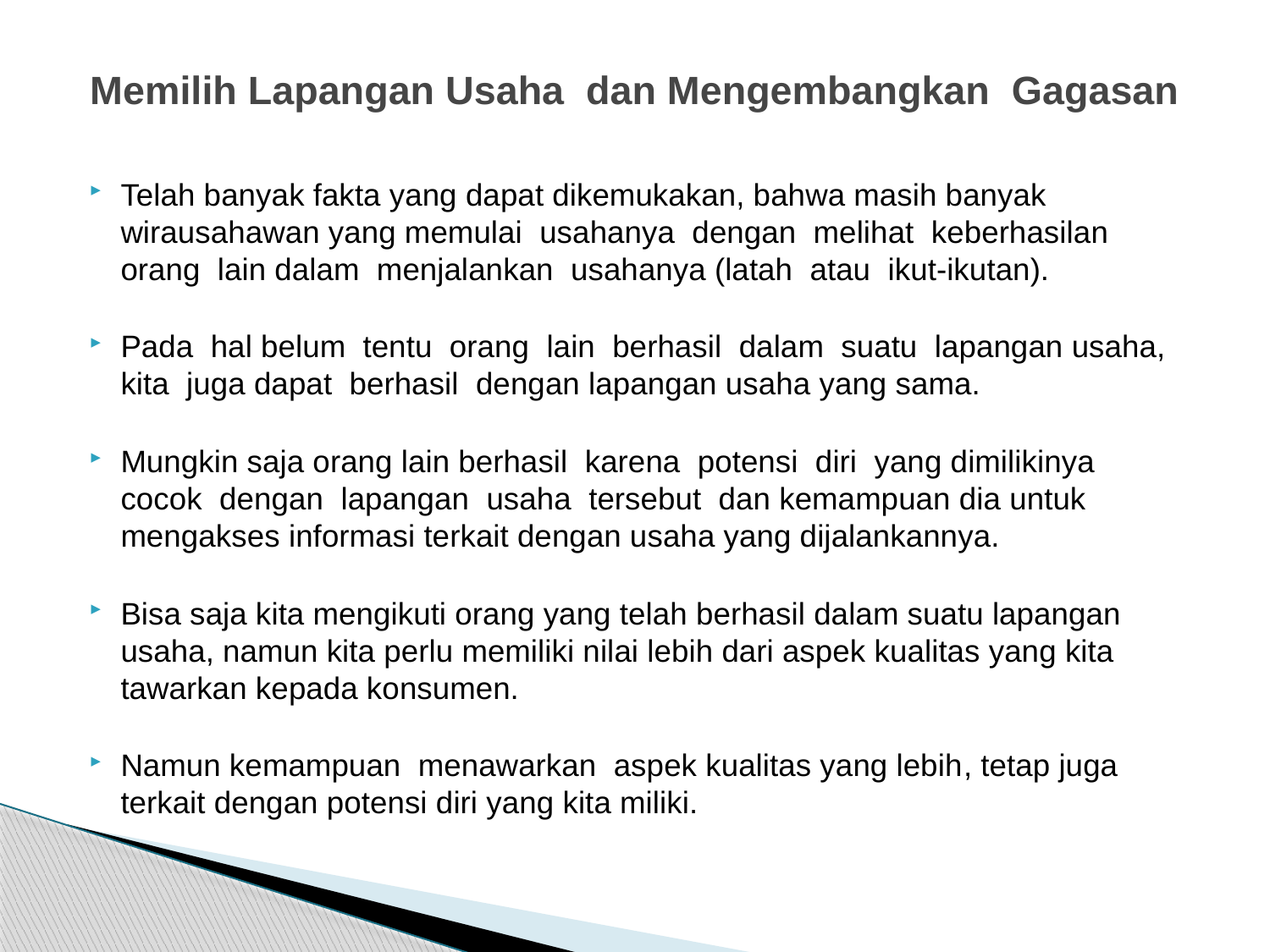

# Memilih Lapangan Usaha  dan Mengembangkan  Gagasan
Telah banyak fakta yang dapat dikemukakan, bahwa masih banyak wirausahawan yang memulai  usahanya  dengan  melihat  keberhasilan  orang  lain dalam  menjalankan  usahanya (latah  atau  ikut-ikutan).

Pada  hal belum  tentu  orang  lain  berhasil  dalam  suatu  lapangan usaha,  kita  juga dapat  berhasil  dengan lapangan usaha yang sama.

Mungkin saja orang lain berhasil  karena  potensi  diri  yang dimilikinya  cocok  dengan  lapangan  usaha  tersebut  dan kemampuan dia untuk mengakses informasi terkait dengan usaha yang dijalankannya.

Bisa saja kita mengikuti orang yang telah berhasil dalam suatu lapangan usaha, namun kita perlu memiliki nilai lebih dari aspek kualitas yang kita tawarkan kepada konsumen.

Namun kemampuan  menawarkan  aspek kualitas yang lebih, tetap juga terkait dengan potensi diri yang kita miliki.